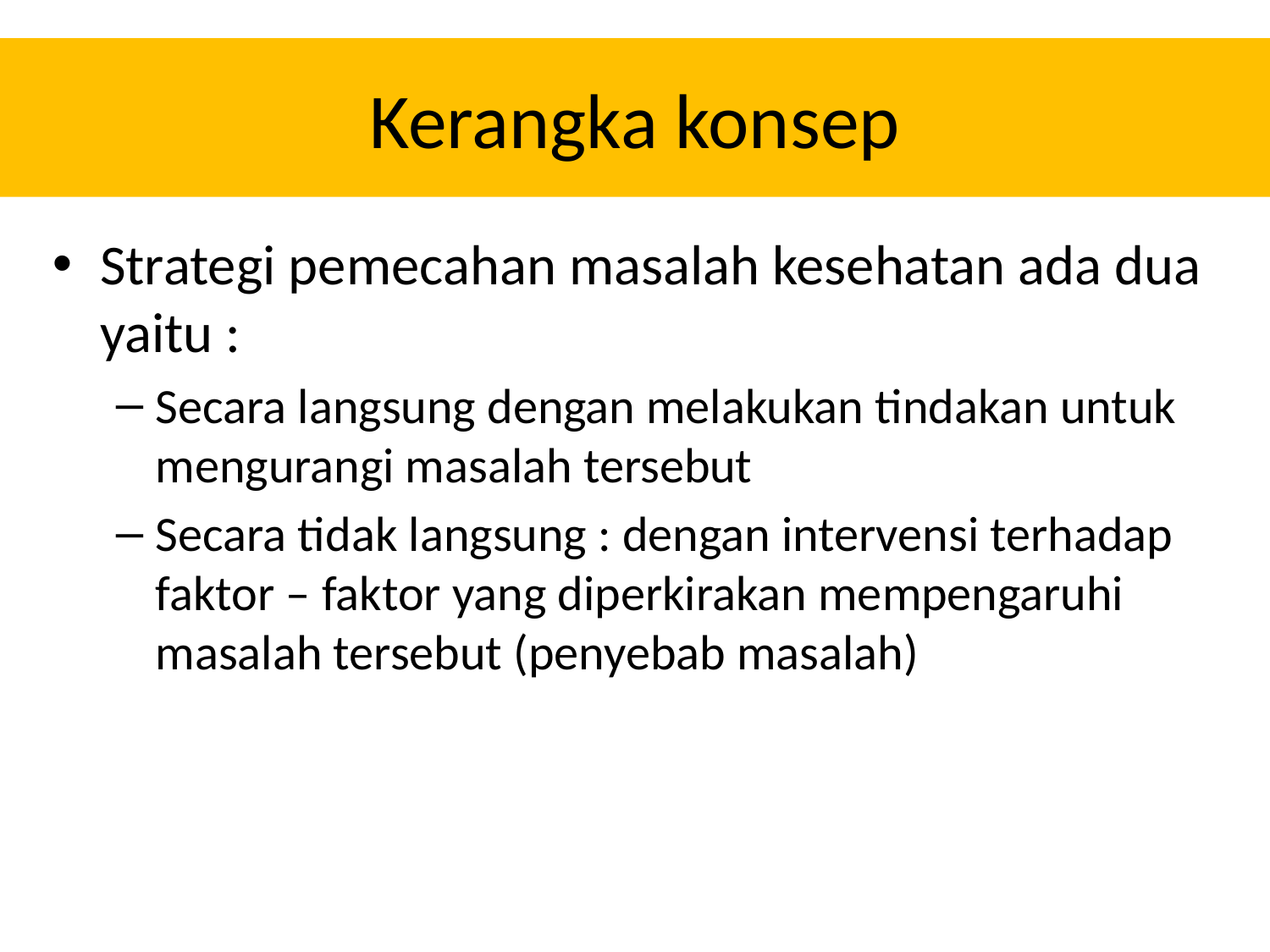

# Kerangka konsep
Strategi pemecahan masalah kesehatan ada dua yaitu :
Secara langsung dengan melakukan tindakan untuk mengurangi masalah tersebut
Secara tidak langsung : dengan intervensi terhadap faktor – faktor yang diperkirakan mempengaruhi masalah tersebut (penyebab masalah)